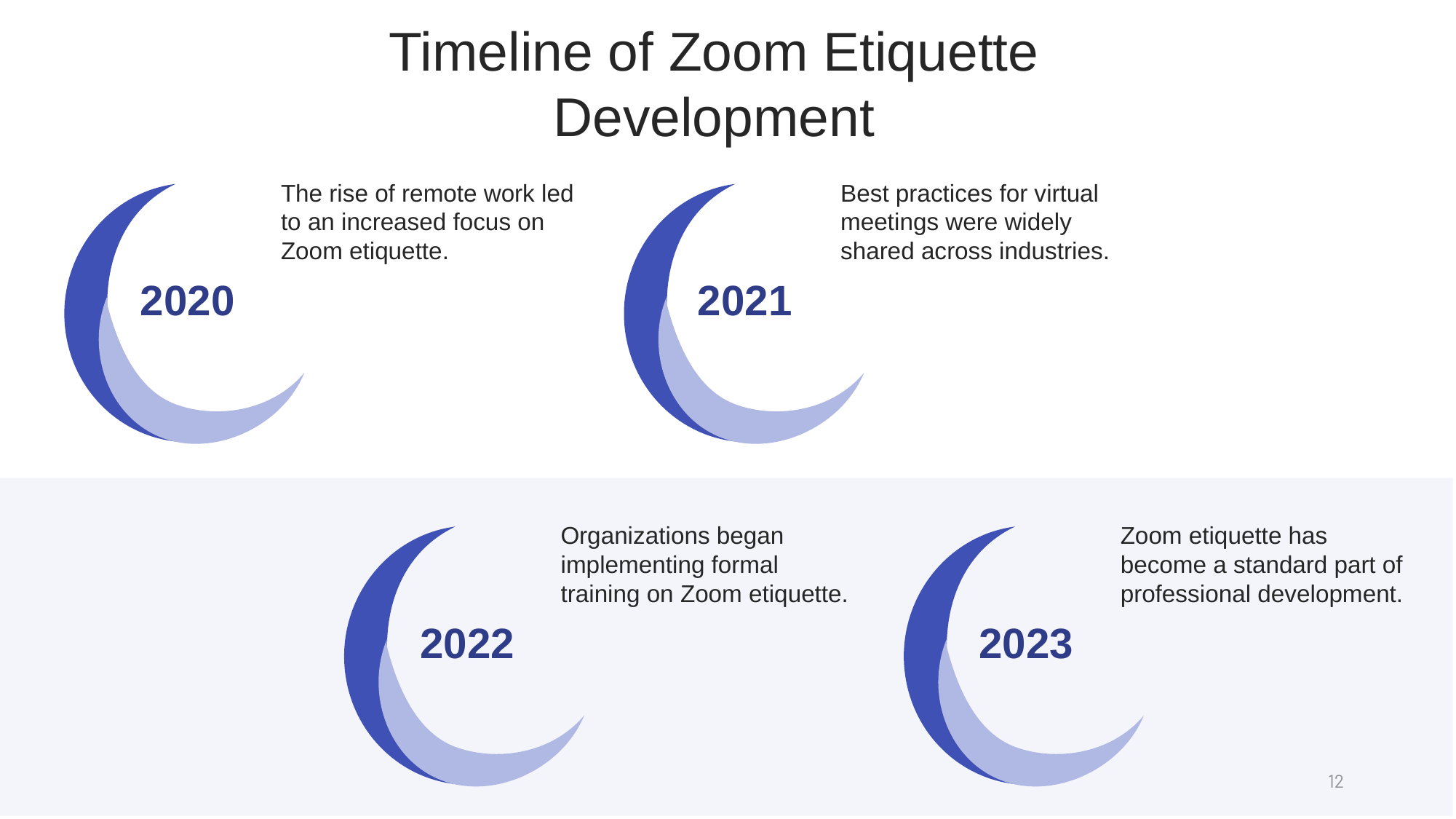

Timeline of Zoom Etiquette Development
The rise of remote work led to an increased focus on Zoom etiquette.
Best practices for virtual meetings were widely shared across industries.

2020
2021

Organizations began implementing formal training on Zoom etiquette.
Zoom etiquette has become a standard part of professional development.

2022
2023

12